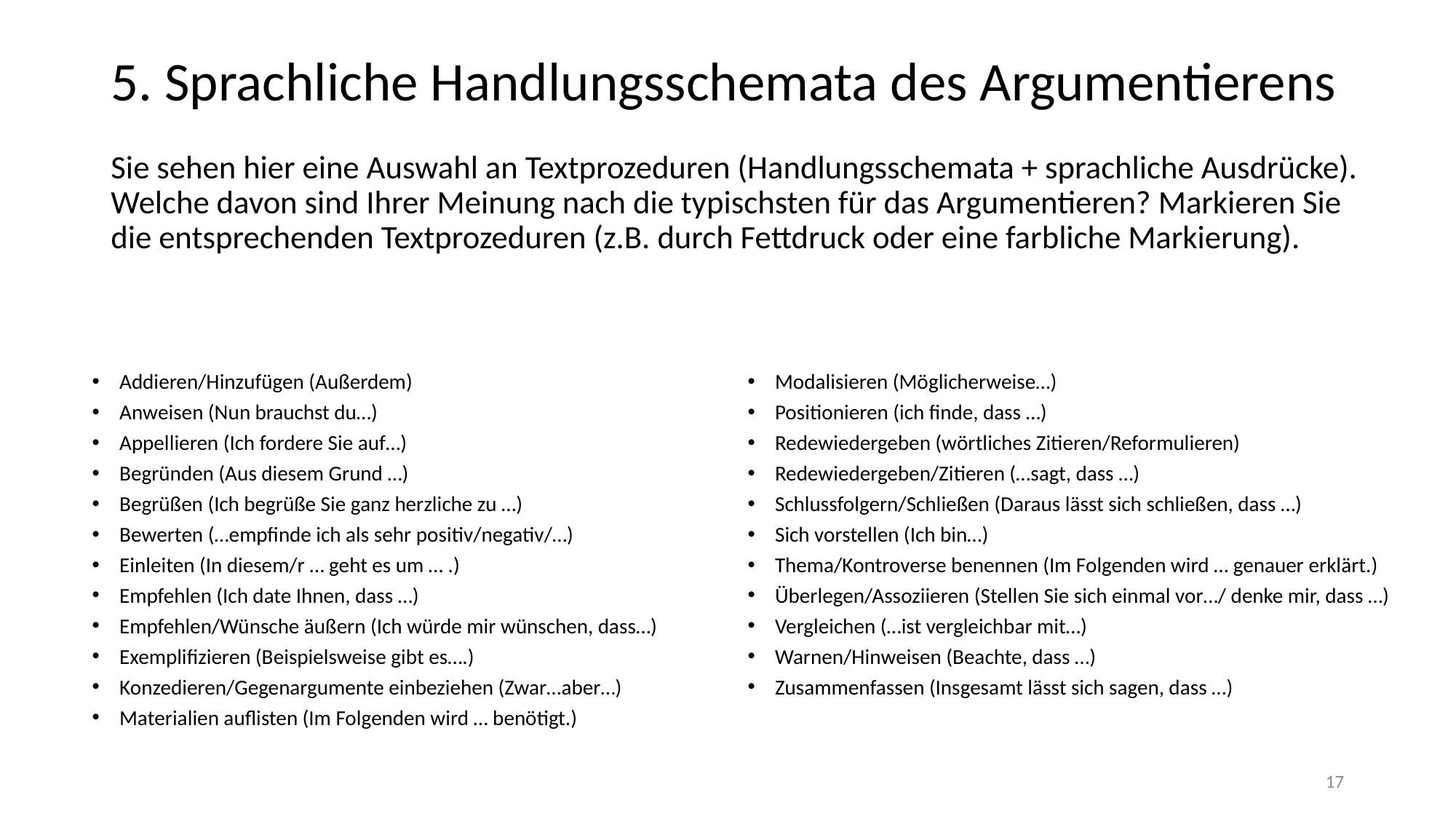

# 5. Sprachliche Handlungsschemata des Argumentierens
Sie sehen hier eine Auswahl an Textprozeduren (Handlungsschemata + sprachliche Ausdrücke). Welche davon sind Ihrer Meinung nach die typischsten für das Argumentieren? Markieren Sie die entsprechenden Textprozeduren (z.B. durch Fettdruck oder eine farbliche Markierung).

Addieren/Hinzufügen (Außerdem)
Anweisen (Nun brauchst du…)
Appellieren (Ich fordere Sie auf…)
Begründen (Aus diesem Grund …)
Begrüßen (Ich begrüße Sie ganz herzliche zu …)
Bewerten (…empfinde ich als sehr positiv/negativ/…)
Einleiten (In diesem/r … geht es um … .)
Empfehlen (Ich date Ihnen, dass …)
Empfehlen/Wünsche äußern (Ich würde mir wünschen, dass…)
Exemplifizieren (Beispielsweise gibt es….)
Konzedieren/Gegenargumente einbeziehen (Zwar…aber…)
Materialien auflisten (Im Folgenden wird … benötigt.)

Modalisieren (Möglicherweise…)
Positionieren (ich finde, dass …)
Redewiedergeben (wörtliches Zitieren/Reformulieren)
Redewiedergeben/Zitieren (…sagt, dass …)
Schlussfolgern/Schließen (Daraus lässt sich schließen, dass …)
Sich vorstellen (Ich bin…)
Thema/Kontroverse benennen (Im Folgenden wird … genauer erklärt.)
Überlegen/Assoziieren (Stellen Sie sich einmal vor…/ denke mir, dass …)
Vergleichen (…ist vergleichbar mit…)
Warnen/Hinweisen (Beachte, dass …)
Zusammenfassen (Insgesamt lässt sich sagen, dass …)

17